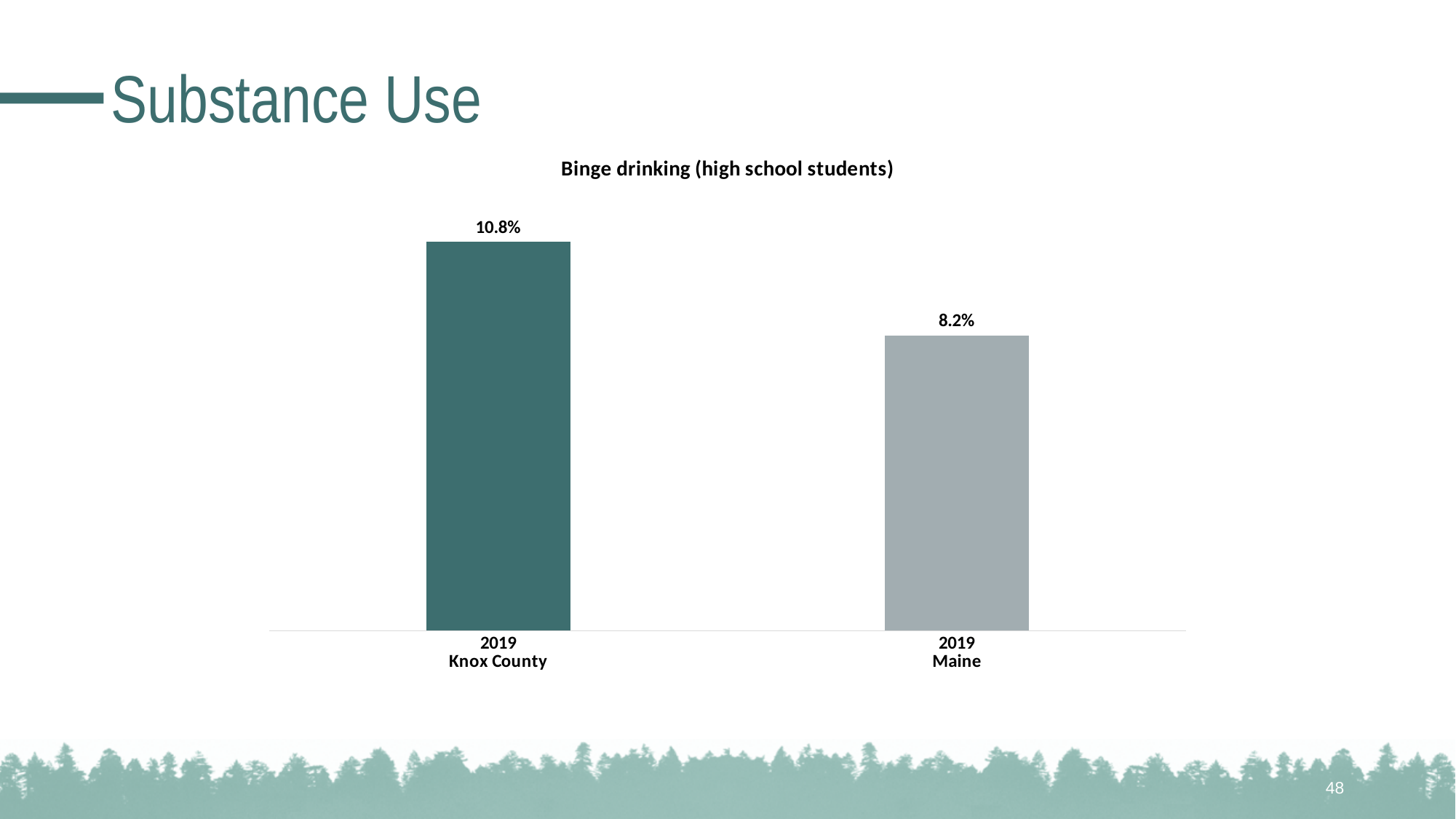

# Substance Use

### Chart: Binge drinking (high school students)

| Category |  |
|---|---|
| 2019
Knox County | 0.108 |
| 2019
Maine | 0.082 |
48